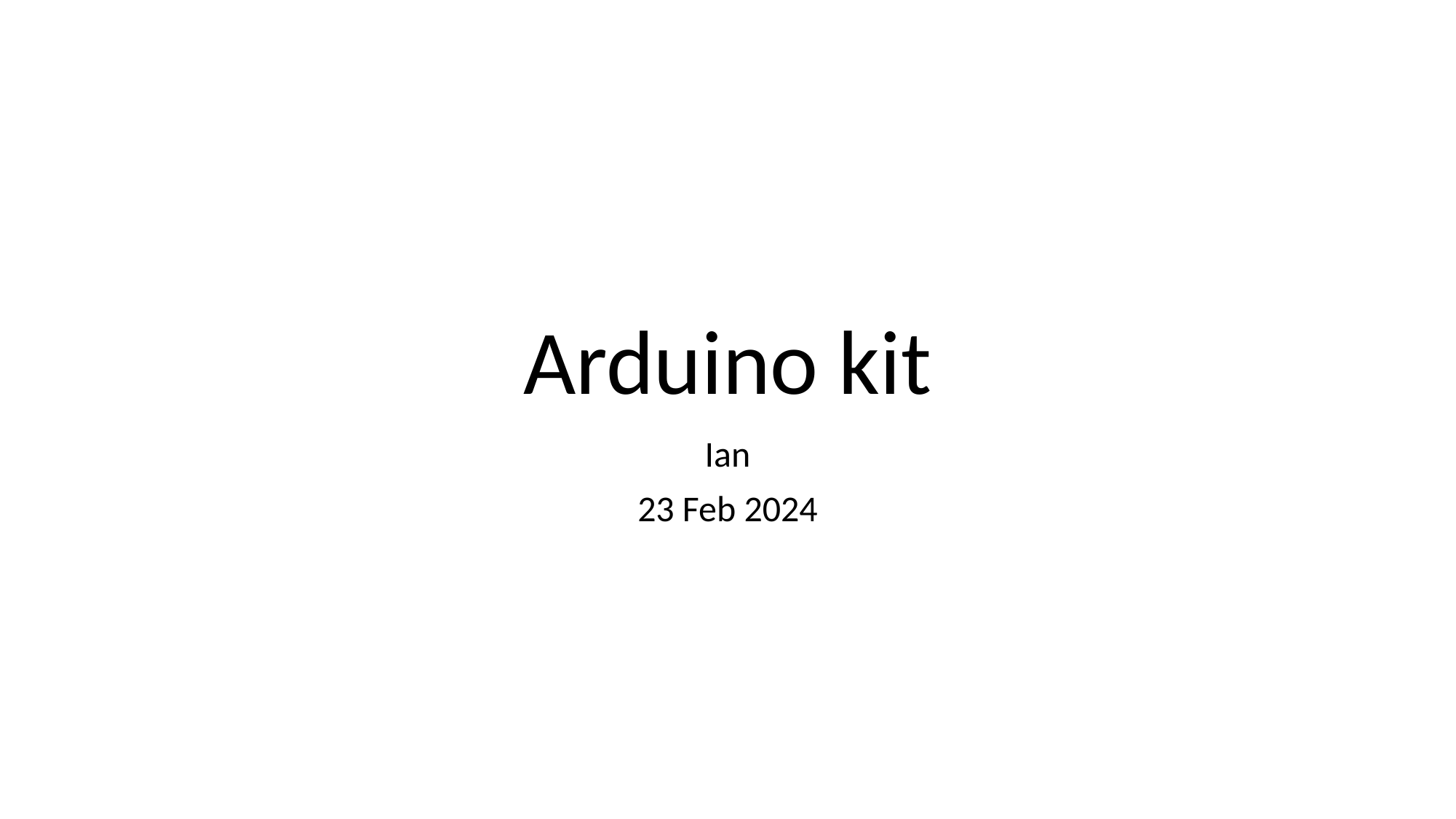

# Arduino kit
Ian
23 Feb 2024